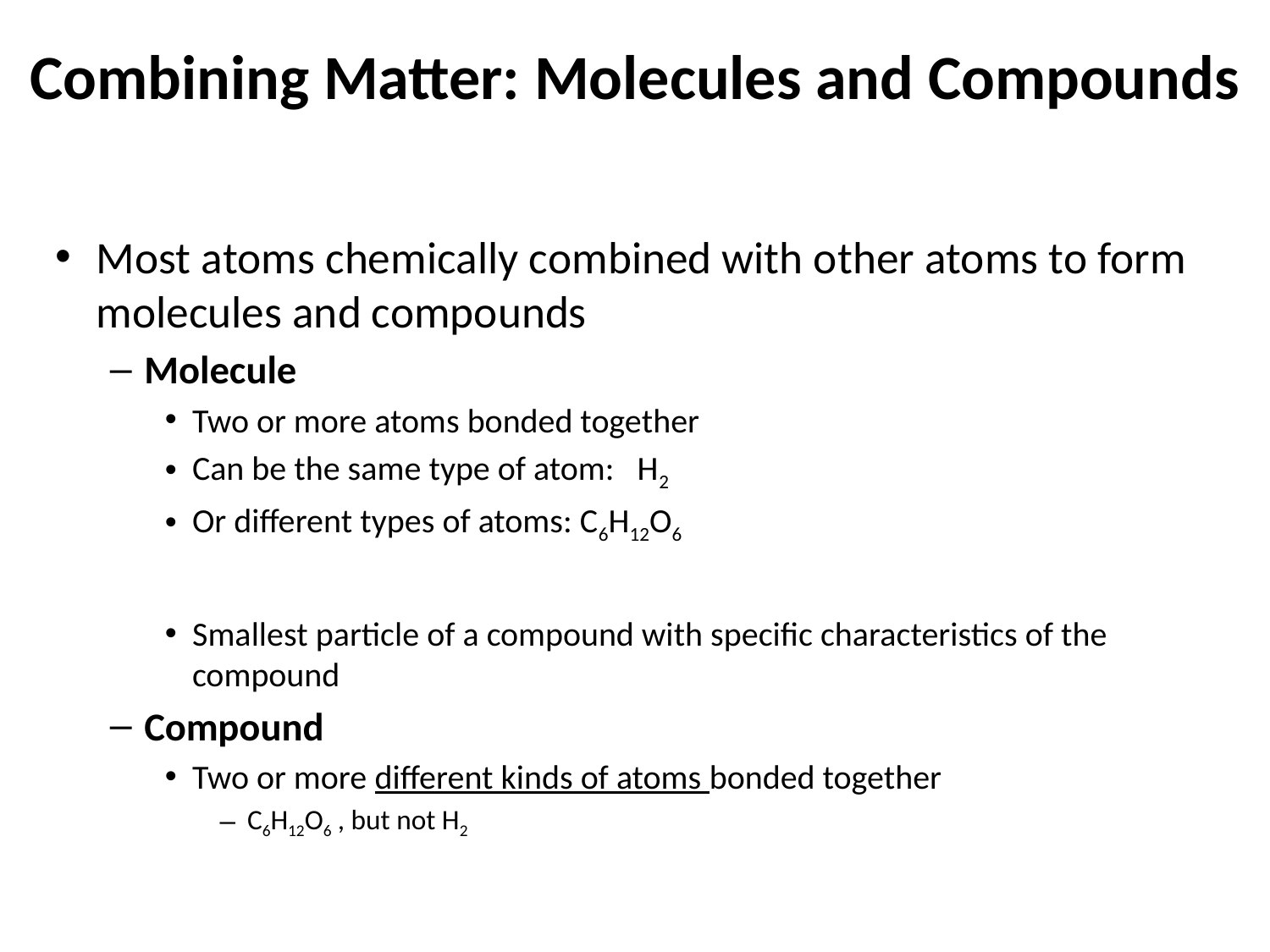

# Combining Matter: Molecules and Compounds
Most atoms chemically combined with other atoms to form molecules and compounds
Molecule
Two or more atoms bonded together
Can be the same type of atom:   H2
Or different types of atoms: C6H12O6

Smallest particle of a compound with specific characteristics of the compound
Compound
Two or more different kinds of atoms bonded together
C6H12O6 , but not H2